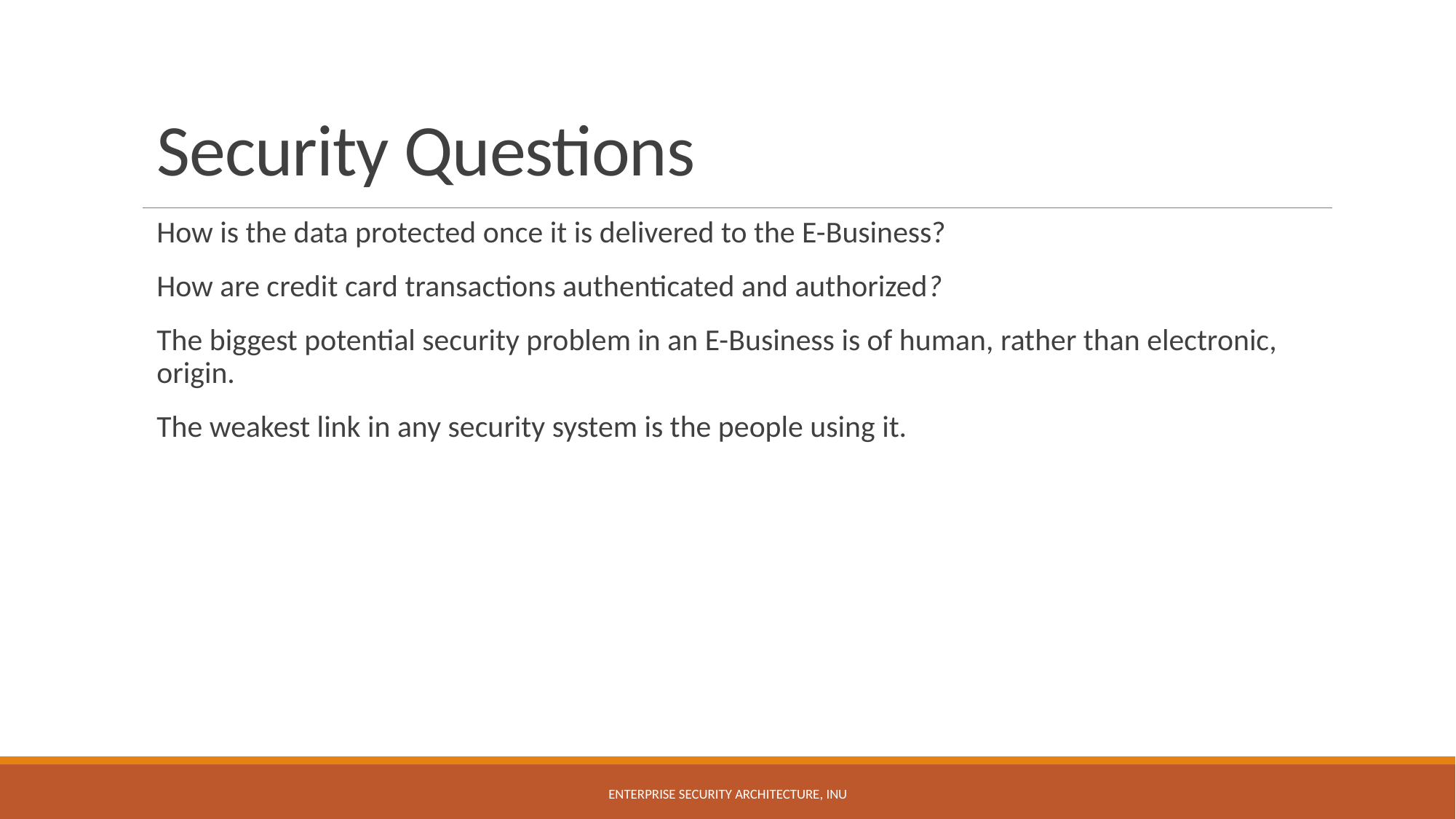

# Security Questions
How is the data protected once it is delivered to the E-Business?
How are credit card transactions authenticated and authorized?
The biggest potential security problem in an E-Business is of human, rather than electronic, origin.
The weakest link in any security system is the people using it.
Enterprise Security Architecture, INU